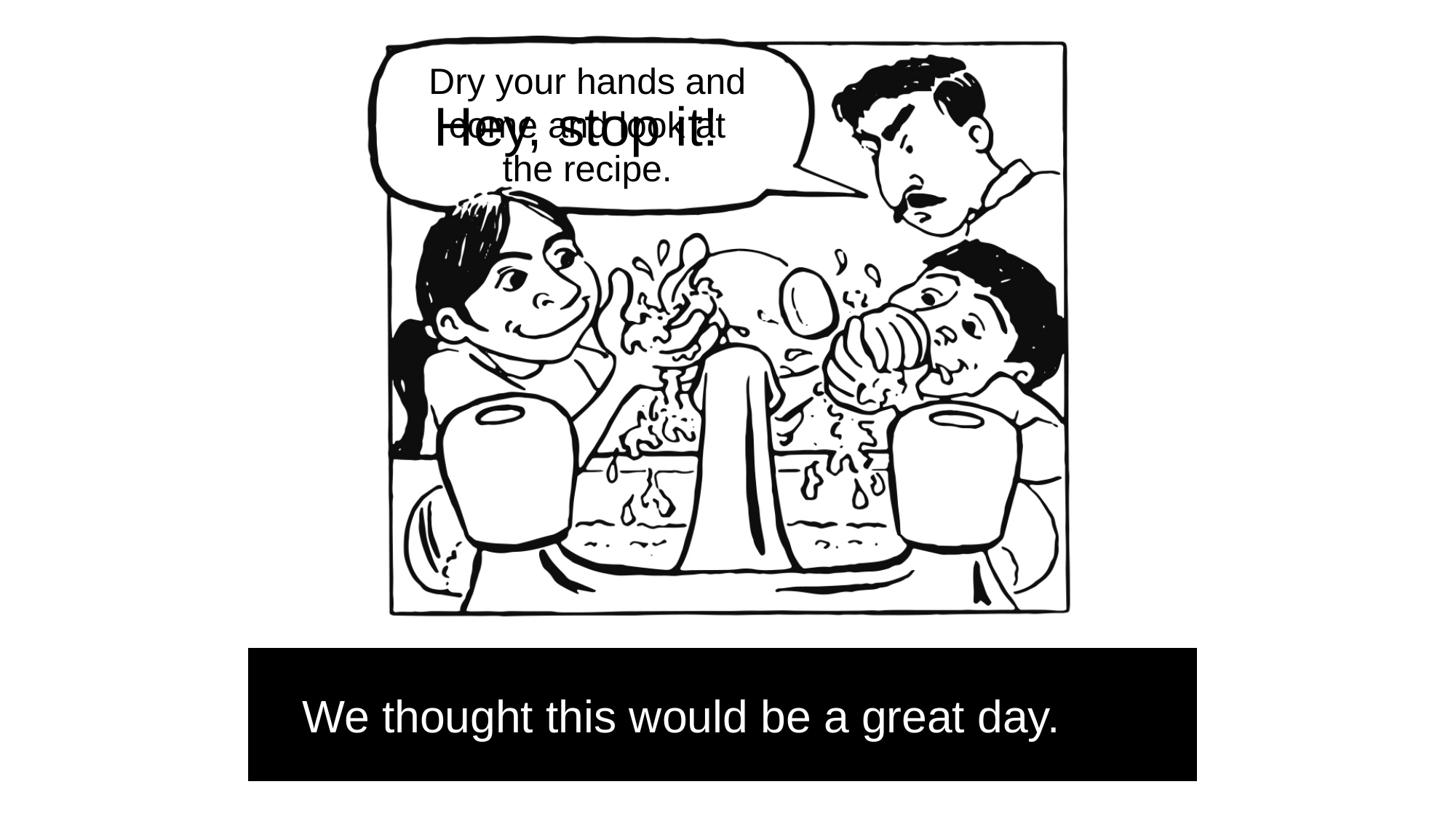

Dry your hands and come and look at the recipe.
Hey, stop it!
Dad let us get away with far more than mum did.
We thought this would be a great day.